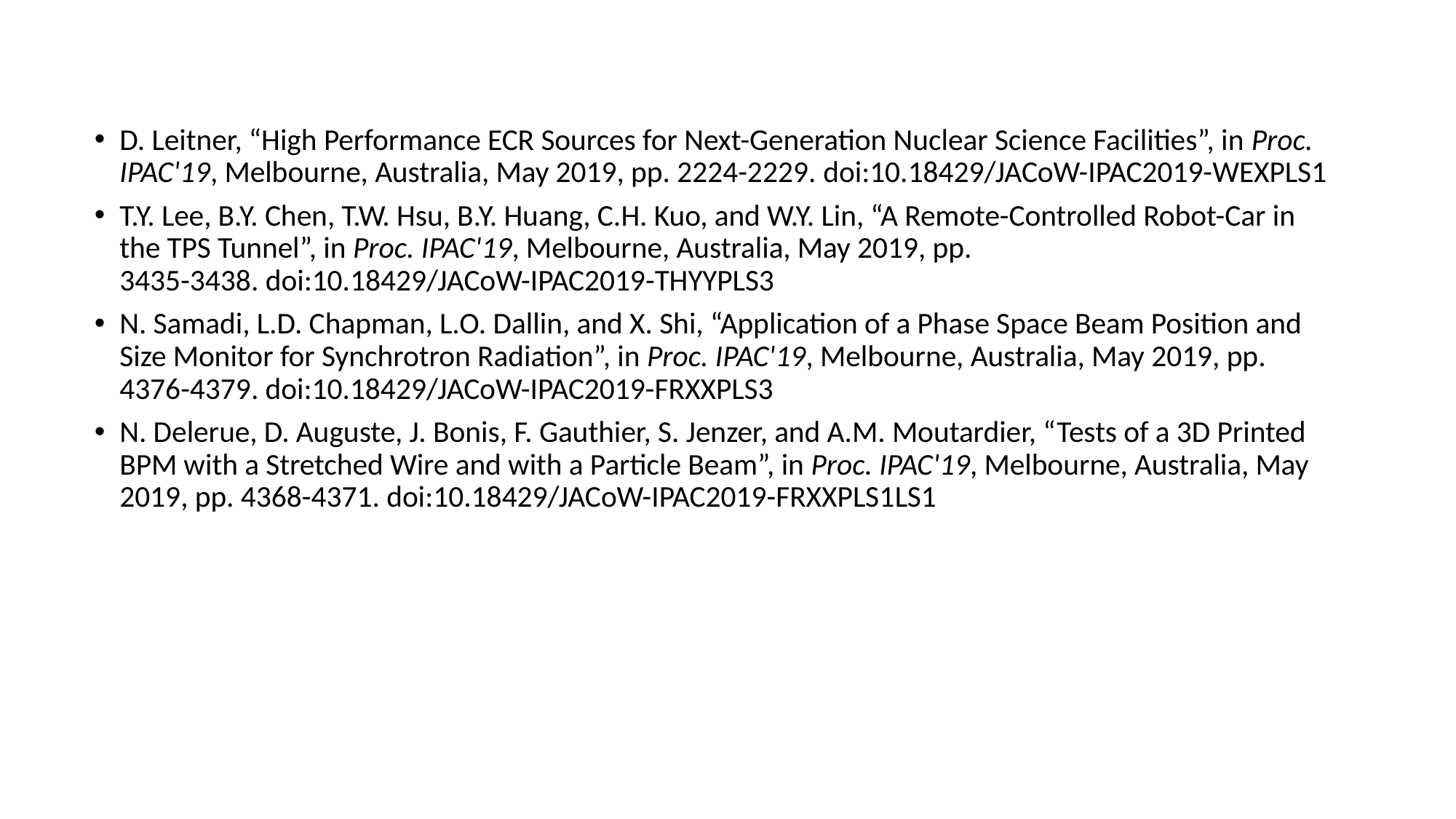

D. Leitner, “High Performance ECR Sources for Next-Generation Nuclear Science Facilities”, in Proc. IPAC'19, Melbourne, Australia, May 2019, pp. 2224-2229. doi:10.18429/JACoW-IPAC2019-WEXPLS1
T.Y. Lee, B.Y. Chen, T.W. Hsu, B.Y. Huang, C.H. Kuo, and W.Y. Lin, “A Remote-Controlled Robot-Car in the TPS Tunnel”, in Proc. IPAC'19, Melbourne, Australia, May 2019, pp. 3435-3438. doi:10.18429/JACoW-IPAC2019-THYYPLS3
N. Samadi, L.D. Chapman, L.O. Dallin, and X. Shi, “Application of a Phase Space Beam Position and Size Monitor for Synchrotron Radiation”, in Proc. IPAC'19, Melbourne, Australia, May 2019, pp. 4376-4379. doi:10.18429/JACoW-IPAC2019-FRXXPLS3
N. Delerue, D. Auguste, J. Bonis, F. Gauthier, S. Jenzer, and A.M. Moutardier, “Tests of a 3D Printed BPM with a Stretched Wire and with a Particle Beam”, in Proc. IPAC'19, Melbourne, Australia, May 2019, pp. 4368-4371. doi:10.18429/JACoW-IPAC2019-FRXXPLS1LS1